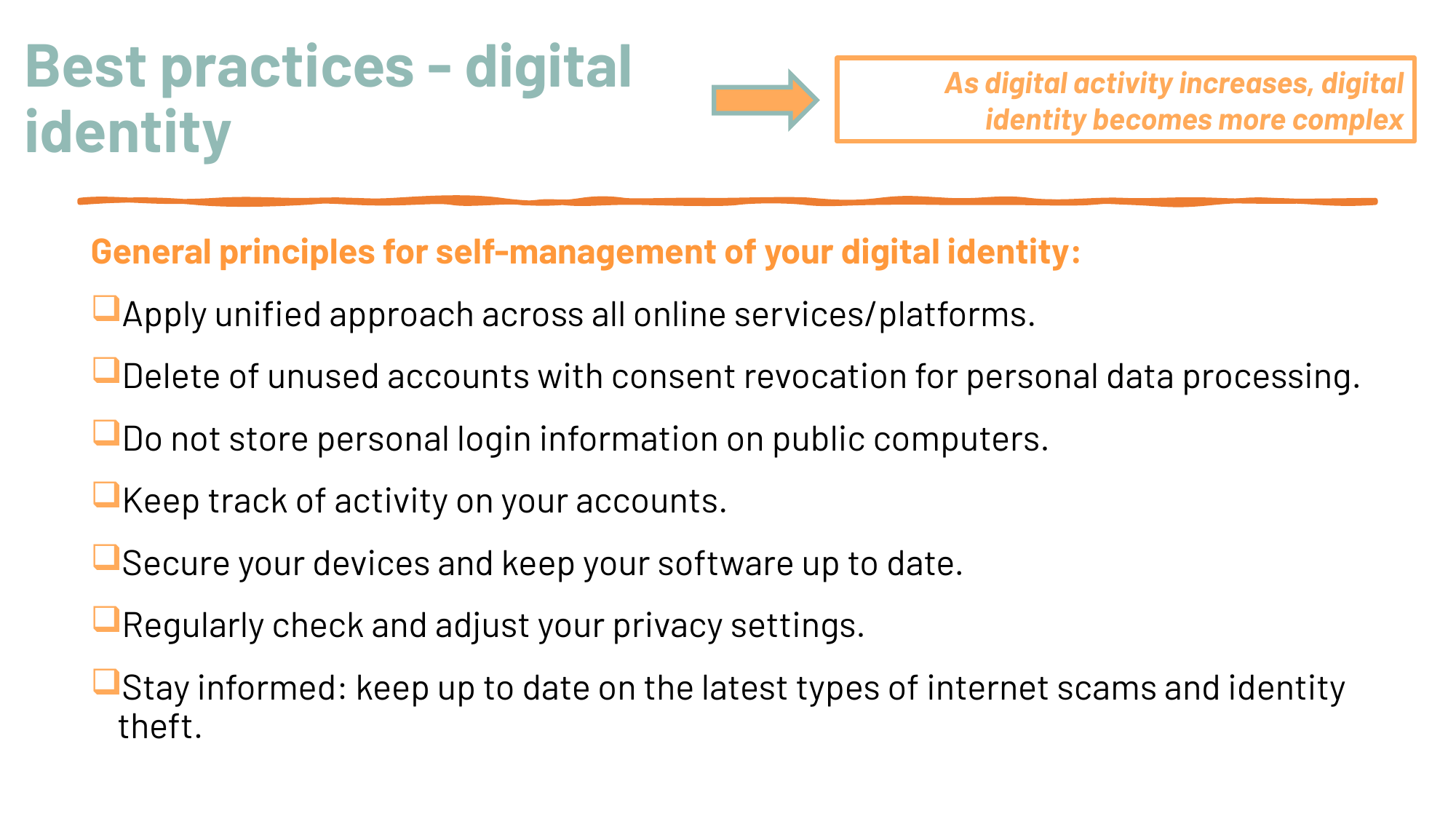

# Best practices - digital identity
As digital activity increases, digital identity becomes more complex

General principles for self-management of your digital identity:
Apply unified approach across all online services/platforms.
Delete of unused accounts with consent revocation for personal data processing.
Do not store personal login information on public computers.
Keep track of activity on your accounts.
Secure your devices and keep your software up to date.
Regularly check and adjust your privacy settings.
Stay informed: keep up to date on the latest types of internet scams and identity theft.